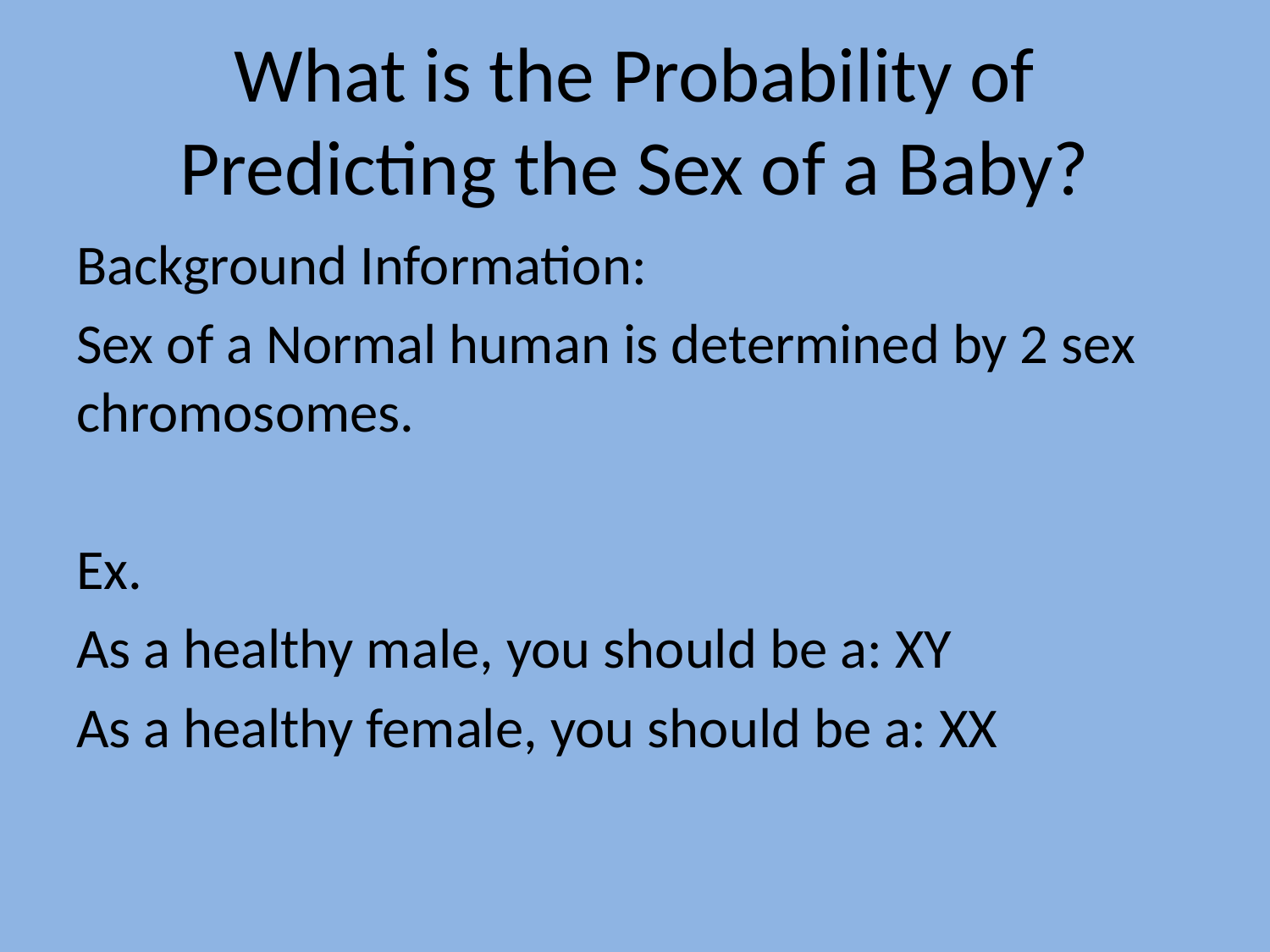

# What is the Probability of Predicting the Sex of a Baby?
Background Information:
Sex of a Normal human is determined by 2 sex chromosomes.

Ex.
As a healthy male, you should be a: XY
As a healthy female, you should be a: XX